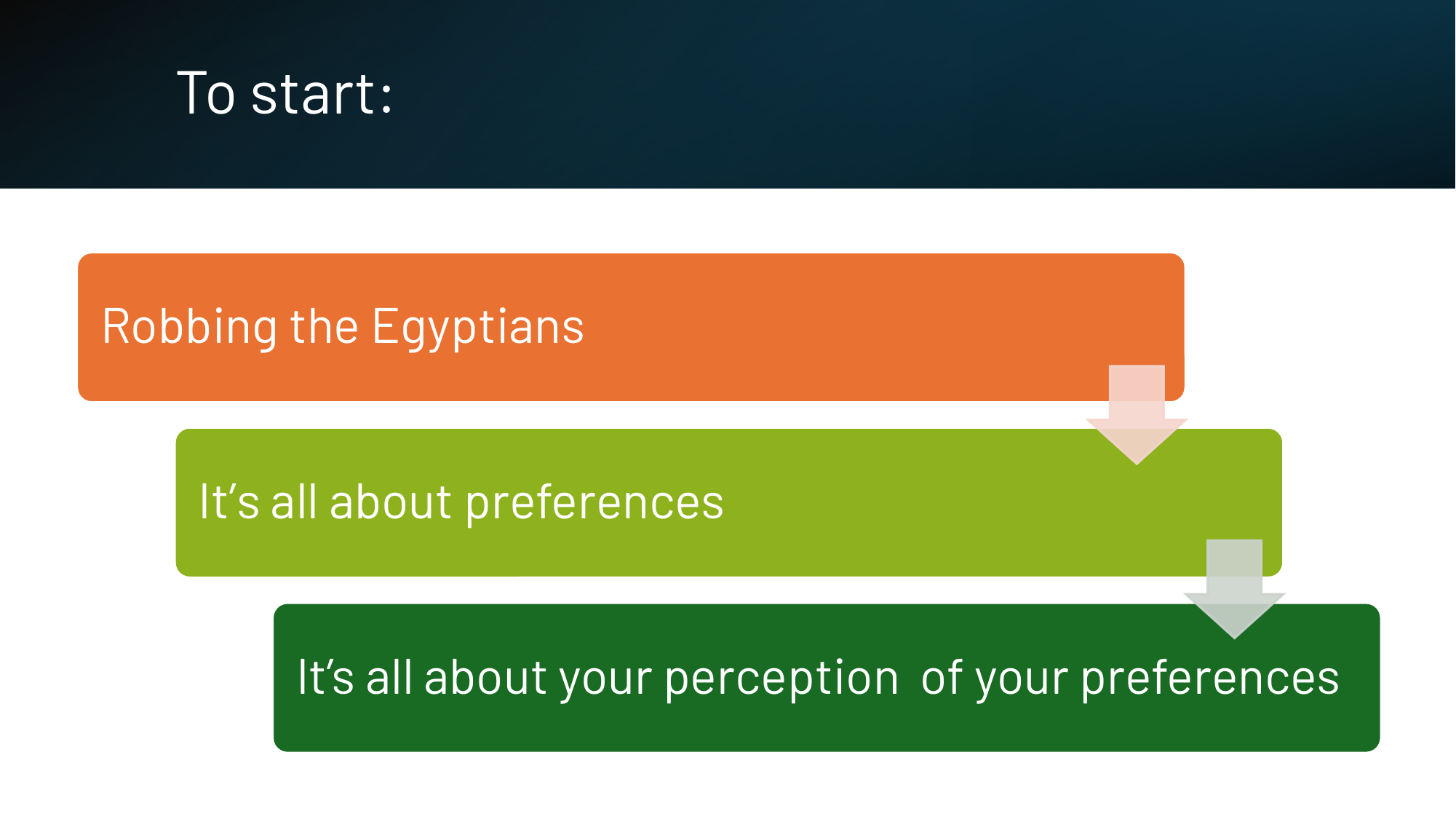

To start:
Robbing the Egyptians
It’s all about preferences
It’s all about your perception  of your preferences